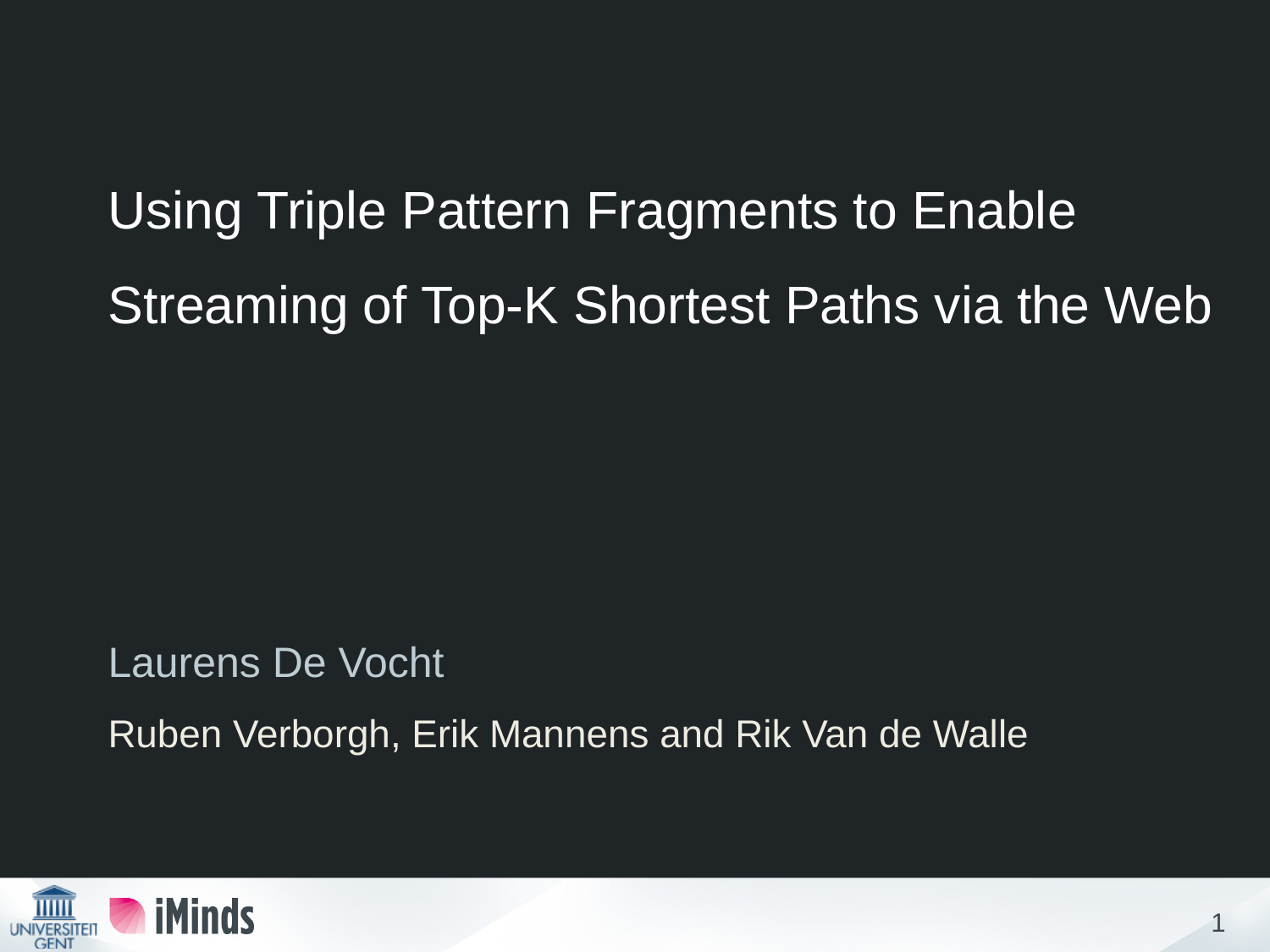

# Using Triple Pattern Fragments to Enable Streaming of Top-K Shortest Paths via the Web
Laurens De Vocht
Ruben Verborgh, Erik Mannens and Rik Van de Walle